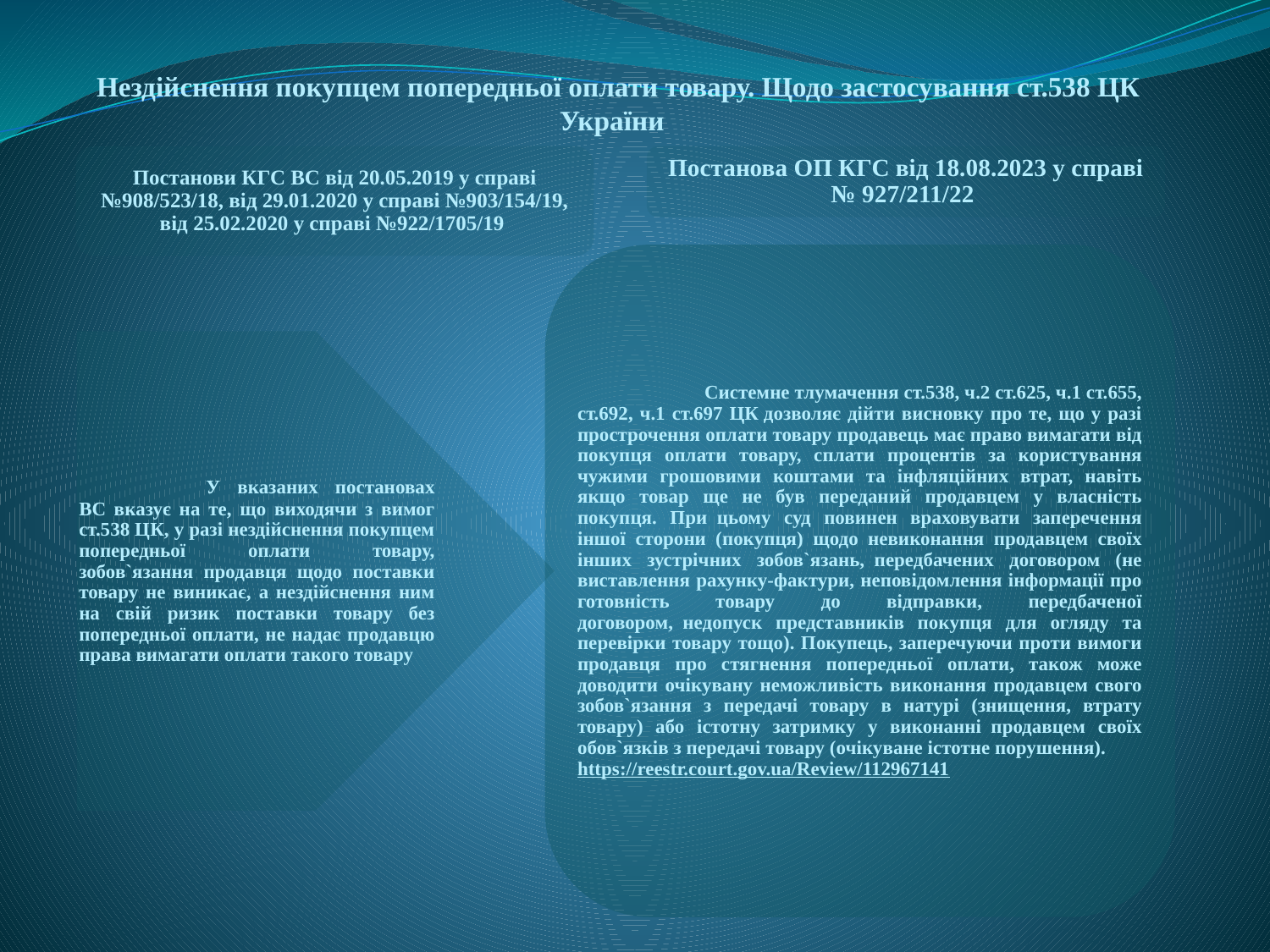

Постанови КГС ВС від 20.05.2019 у справі №908/523/18, від 29.01.2020 у справі №903/154/19, від 25.02.2020 у справі №922/1705/19
Постанова ОП КГС від 18.08.2023 у справі № 927/211/22

Нездійснення покупцем попередньої оплати товару. Щодо застосування ст.538 ЦК України

	Системне тлумачення ст.538, ч.2 ст.625, ч.1 ст.655, ст.692, ч.1 ст.697 ЦК дозволяє дійти висновку про те, що у разі прострочення оплати товару продавець має право вимагати від покупця оплати товару, сплати процентів за користування чужими грошовими коштами та інфляційних втрат, навіть якщо товар ще не був переданий продавцем у власність покупця. При  цьому суд повинен враховувати заперечення іншої сторони (покупця) щодо невиконання продавцем своїх інших зустрічних зобов`язань,  передбачених договором (не виставлення рахунку-фактури, неповідомлення інформації про готовність товару до відправки, передбаченої договором,  недопуск представників покупця для огляду та перевірки товару тощо). Покупець, заперечуючи проти вимоги продавця про стягнення попередньої оплати, також може доводити очікувану неможливість виконання продавцем свого зобов`язання з передачі товару в натурі (знищення, втрату товару) або істотну затримку у виконанні  продавцем своїх обов`язків з передачі товару (очікуване істотне порушення).
https://reestr.court.gov.ua/Review/112967141
	У вказаних постановах ВС вказує на те, що виходячи з вимог ст.538 ЦК, у разі нездійснення покупцем попередньої оплати товару, зобов`язання продавця щодо поставки товару не виникає, а нездійснення ним на свій ризик поставки товару без попередньої оплати, не надає продавцю права вимагати оплати такого товару